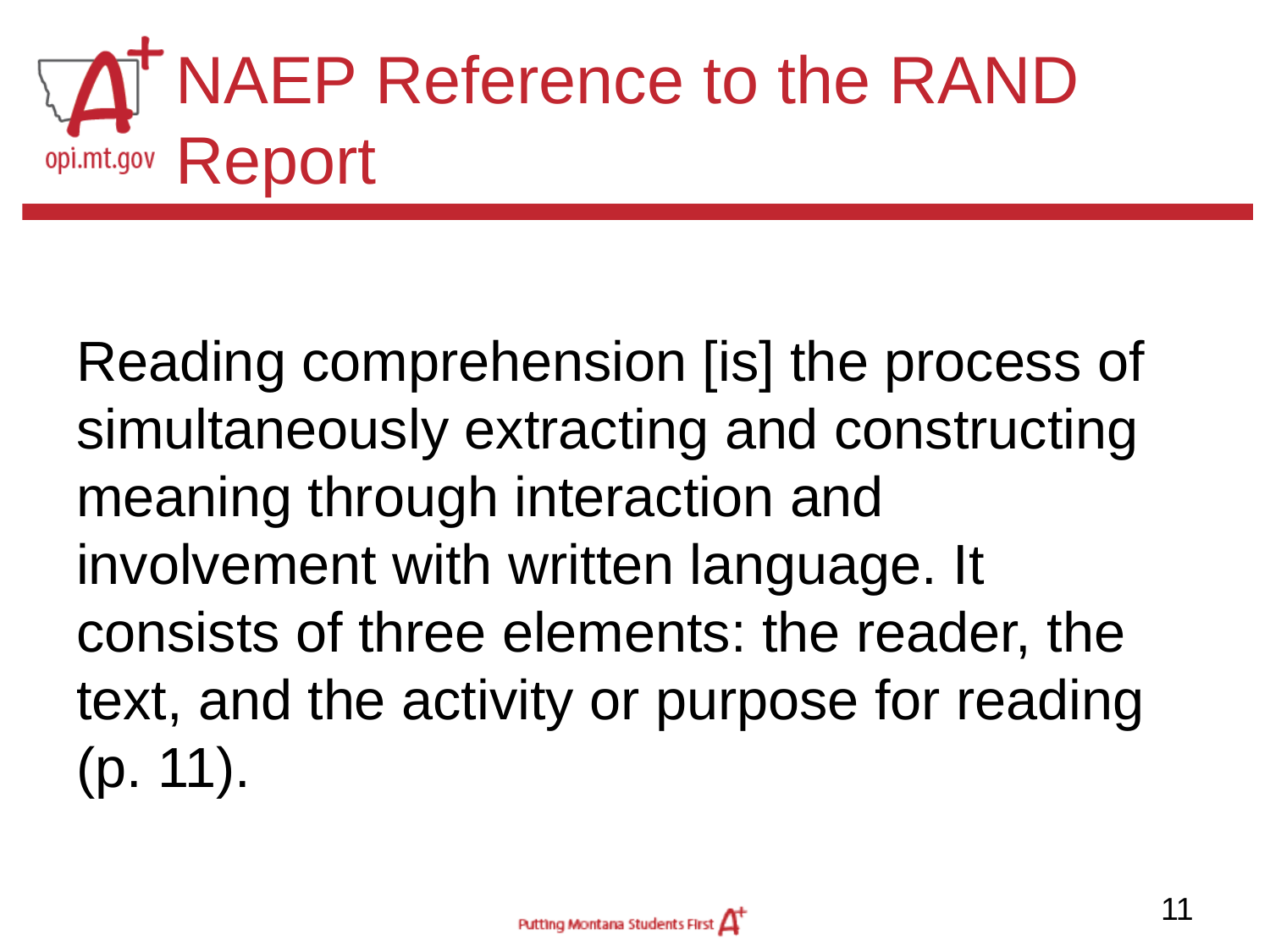

# NAEP Reference to the RAND Report
Reading comprehension [is] the process of simultaneously extracting and constructing meaning through interaction and involvement with written language. It consists of three elements: the reader, the text, and the activity or purpose for reading (p. 11).
11